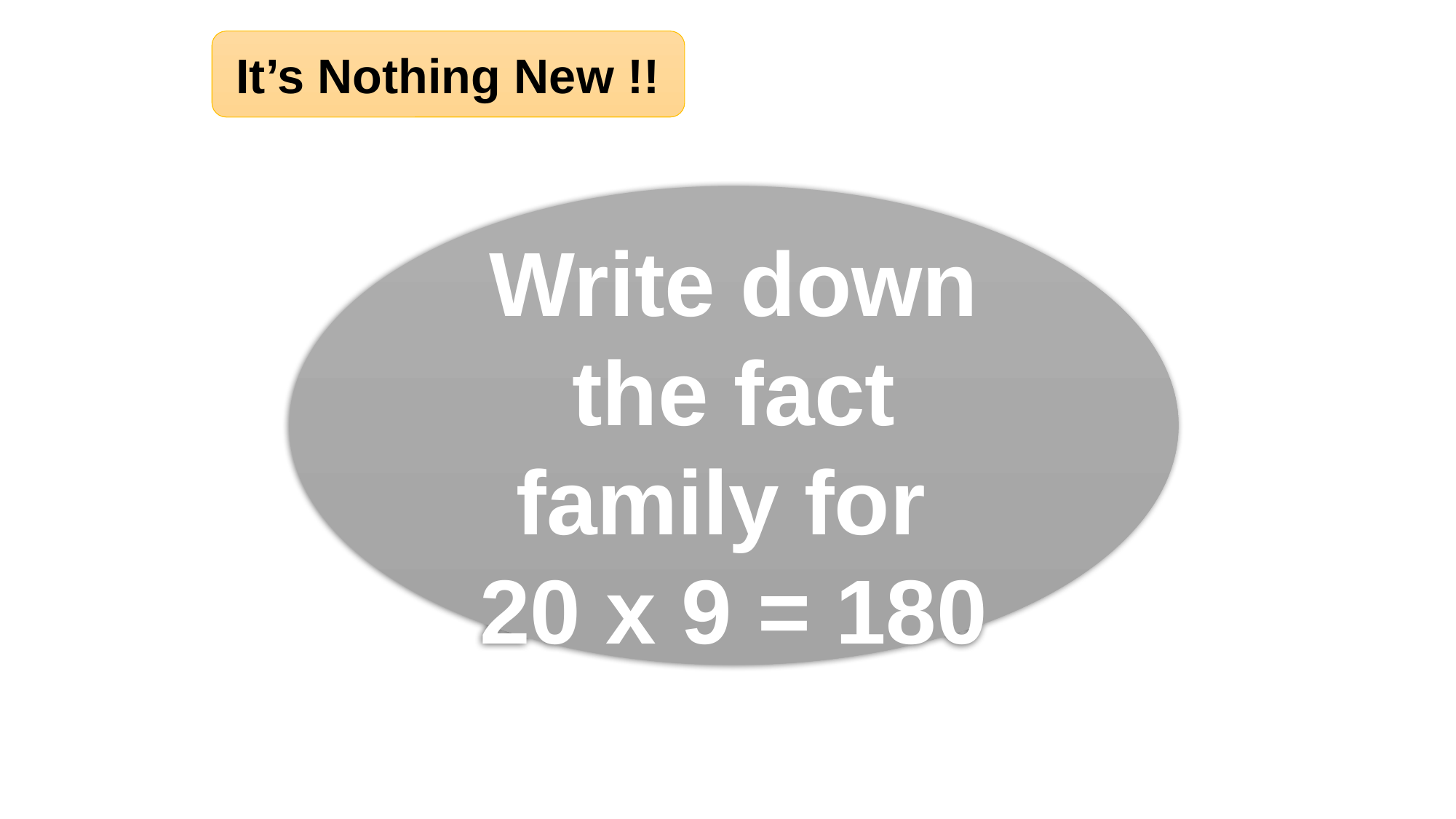

It’s Nothing New !!

Write down the fact family for
20 x 9 = 180